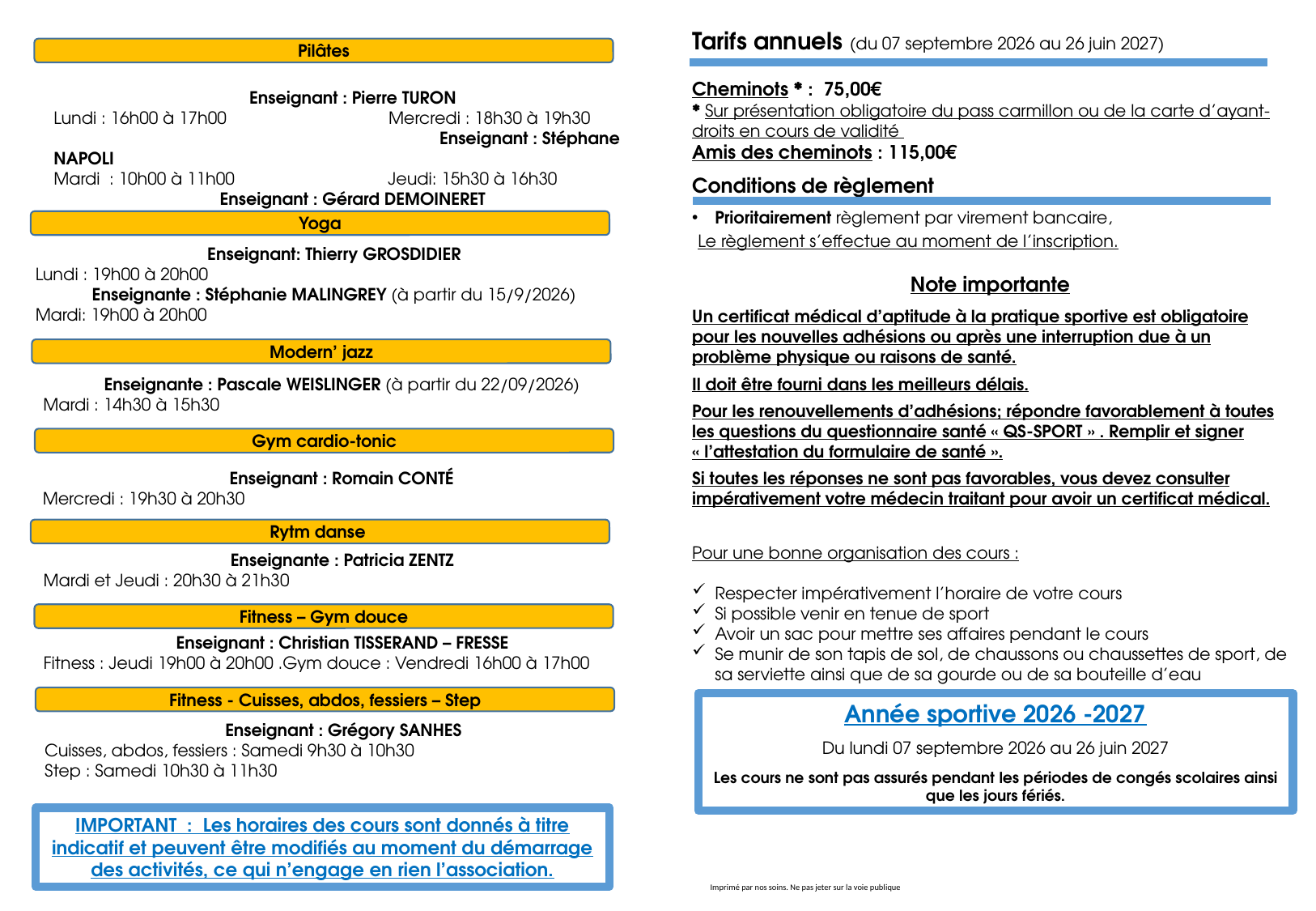

Tarifs annuels (du 07 septembre 2026 au 26 juin 2027)

Cheminots * :  75,00€
* Sur présentation obligatoire du pass carmillon ou de la carte d’ayant-droits en cours de validité
Amis des cheminots : 115,00€
Conditions de règlement

Prioritairement règlement par virement bancaire,
 Le règlement s’effectue au moment de l’inscription.

Note importante
Un certificat médical d’aptitude à la pratique sportive est obligatoire pour les nouvelles adhésions ou après une interruption due à un problème physique ou raisons de santé.
Il doit être fourni dans les meilleurs délais.
Pour les renouvellements d’adhésions; répondre favorablement à toutes les questions du questionnaire santé « QS-SPORT » . Remplir et signer « l’attestation du formulaire de santé ».
Si toutes les réponses ne sont pas favorables, vous devez consulter impérativement votre médecin traitant pour avoir un certificat médical.

Pour une bonne organisation des cours :

Respecter impérativement l’horaire de votre cours
Si possible venir en tenue de sport
Avoir un sac pour mettre ses affaires pendant le cours
Se munir de son tapis de sol, de chaussons ou chaussettes de sport, de sa serviette ainsi que de sa gourde ou de sa bouteille d’eau

Pilâtes

Enseignant : Pierre TURON
Lundi : 16h00 à 17h00 	Mercredi : 18h30 à 19h30
	           Enseignant : Stéphane NAPOLI
Mardi  : 10h00 à 11h00                                 Jeudi: 15h30 à 16h30
Enseignant : Gérard DEMOINERET
Vendredi  : 10h00 à 11h00

Yoga
Enseignant: Thierry GROSDIDIER
Lundi : 19h00 à 20h00
Enseignante : Stéphanie MALINGREY (à partir du 15/9/2026)
Mardi: 19h00 à 20h00
Modern’ jazz
Enseignante : Pascale WEISLINGER (à partir du 22/09/2026)
Mardi : 14h30 à 15h30

Gym cardio-tonic
Enseignant : Romain CONTÉ
Mercredi : 19h30 à 20h30
Rytm danse
Enseignante : Patricia ZENTZ
Mardi et Jeudi : 20h30 à 21h30
Fitness – Gym douce
Enseignant : Christian TISSERAND – FRESSE
Fitness : Jeudi 19h00 à 20h00 .Gym douce : Vendredi 16h00 à 17h00
Fitness - Cuisses, abdos, fessiers – Step
Année sportive 2026 -2027
Du lundi 07 septembre 2026 au 26 juin 2027
Les cours ne sont pas assurés pendant les périodes de congés scolaires ainsi que les jours fériés.
Enseignant : Grégory SANHES
Cuisses, abdos, fessiers : Samedi 9h30 à 10h30
Step : Samedi 10h30 à 11h30

IMPORTANT  :  Les horaires des cours sont donnés à titre indicatif et peuvent être modifiés au moment du démarrage des activités, ce qui n’engage en rien l’association.
Imprimé par nos soins. Ne pas jeter sur la voie publique